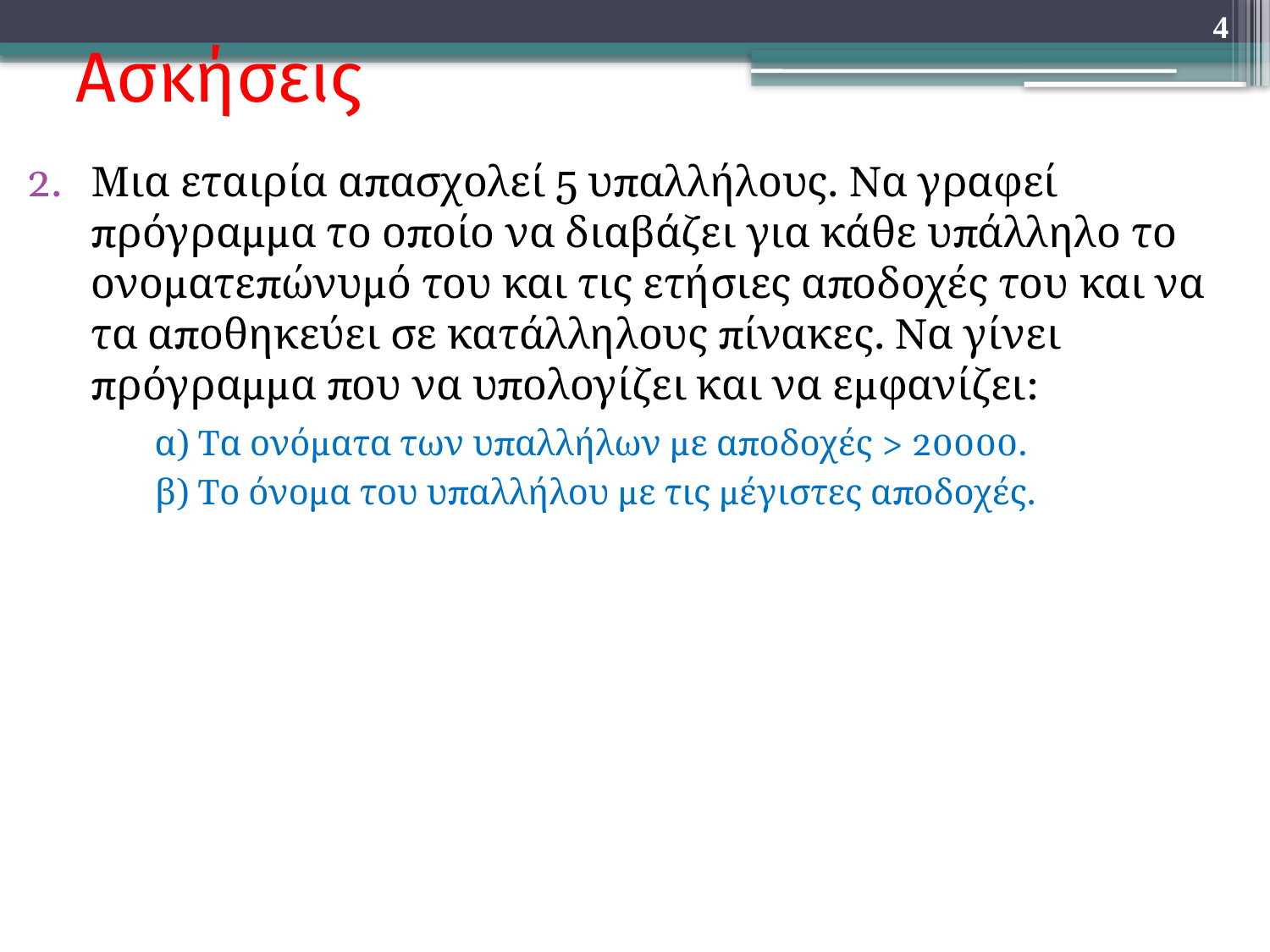

# Ασκήσεις
4
Μια εταιρία απασχολεί 5 υπαλλήλους. Να γραφεί πρόγραμμα το οποίο να διαβάζει για κάθε υπάλληλο το ονοματεπώνυμό του και τις ετήσιες αποδοχές του και να τα αποθηκεύει σε κατάλληλους πίνακες. Να γίνει πρόγραμμα που να υπολογίζει και να εμφανίζει:
	α) Τα ονόματα των υπαλλήλων με αποδοχές > 20000.
	β) Το όνομα του υπαλλήλου με τις μέγιστες αποδοχές.